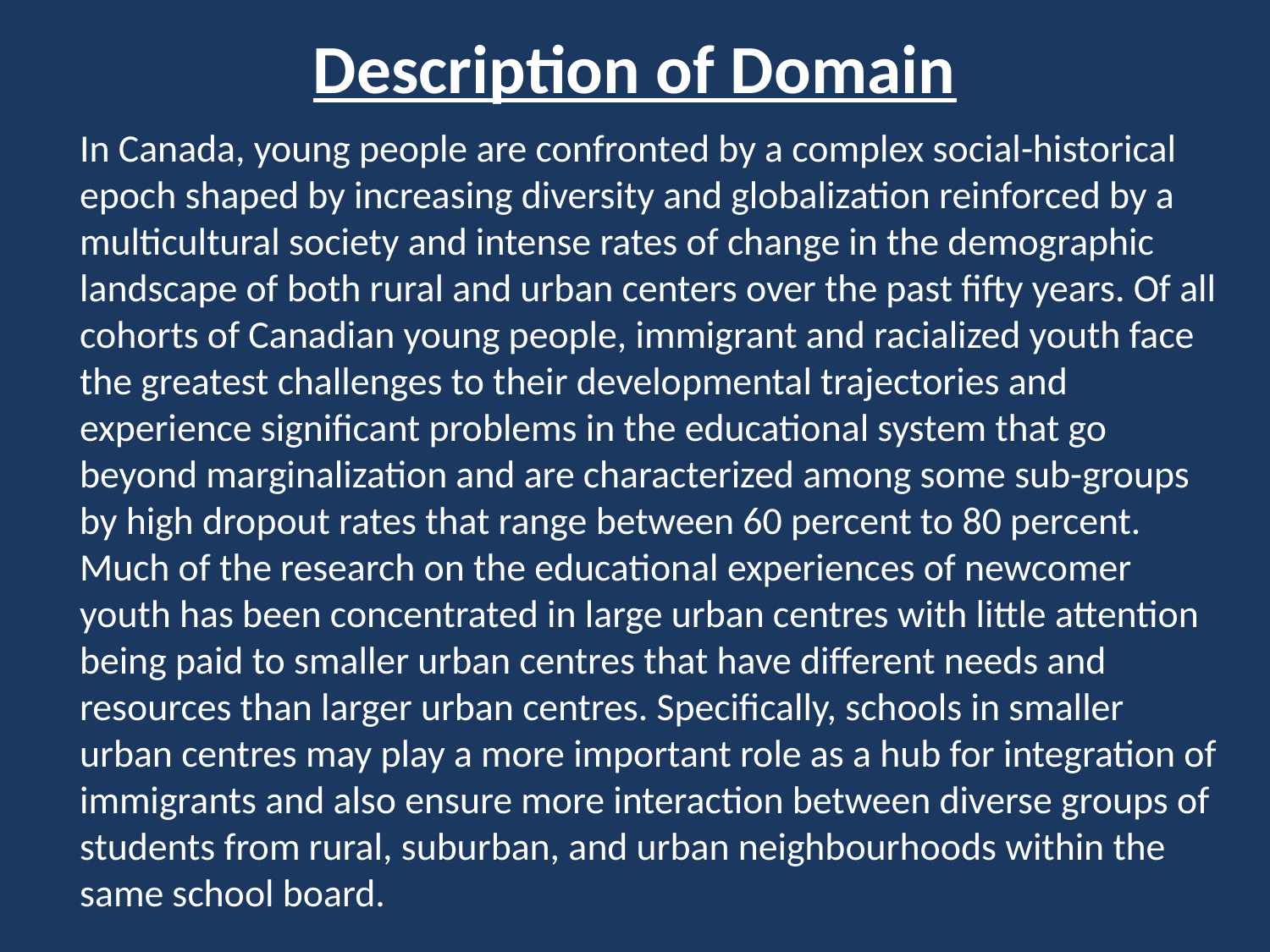

# Description of Domain
	In Canada, young people are confronted by a complex social-historical epoch shaped by increasing diversity and globalization reinforced by a multicultural society and intense rates of change in the demographic landscape of both rural and urban centers over the past fifty years. Of all cohorts of Canadian young people, immigrant and racialized youth face the greatest challenges to their developmental trajectories and experience significant problems in the educational system that go beyond marginalization and are characterized among some sub-groups by high dropout rates that range between 60 percent to 80 percent. Much of the research on the educational experiences of newcomer youth has been concentrated in large urban centres with little attention being paid to smaller urban centres that have different needs and resources than larger urban centres. Specifically, schools in smaller urban centres may play a more important role as a hub for integration of immigrants and also ensure more interaction between diverse groups of students from rural, suburban, and urban neighbourhoods within the same school board.